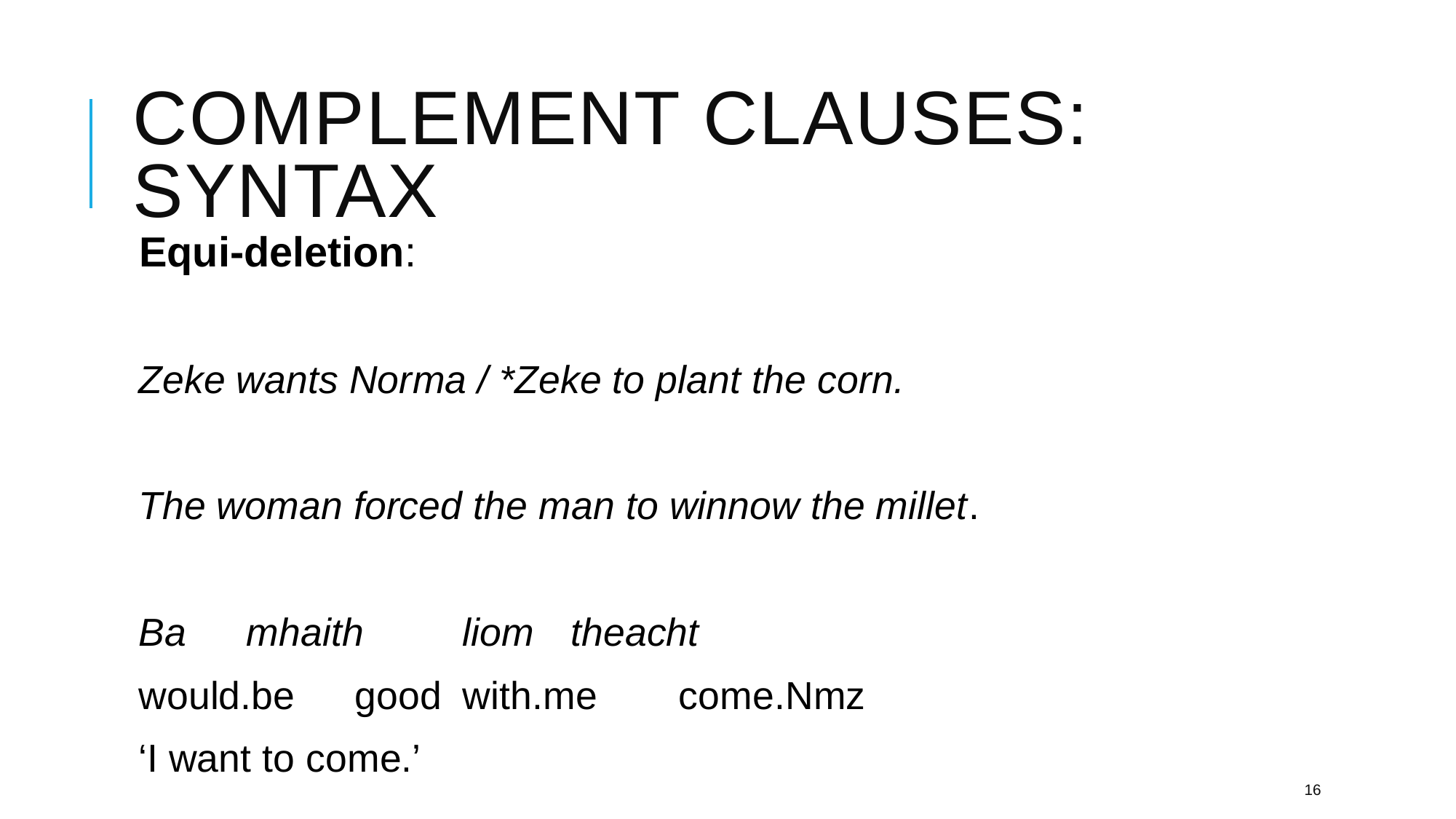

# Complement clauses: syntax
Equi-deletion:

Zeke wants Norma / *Zeke to plant the corn.

The woman forced the man to winnow the millet.

Ba 		mhaith 	liom 		theacht
would.be	good		with.me	come.Nmz
‘I want to come.’

16